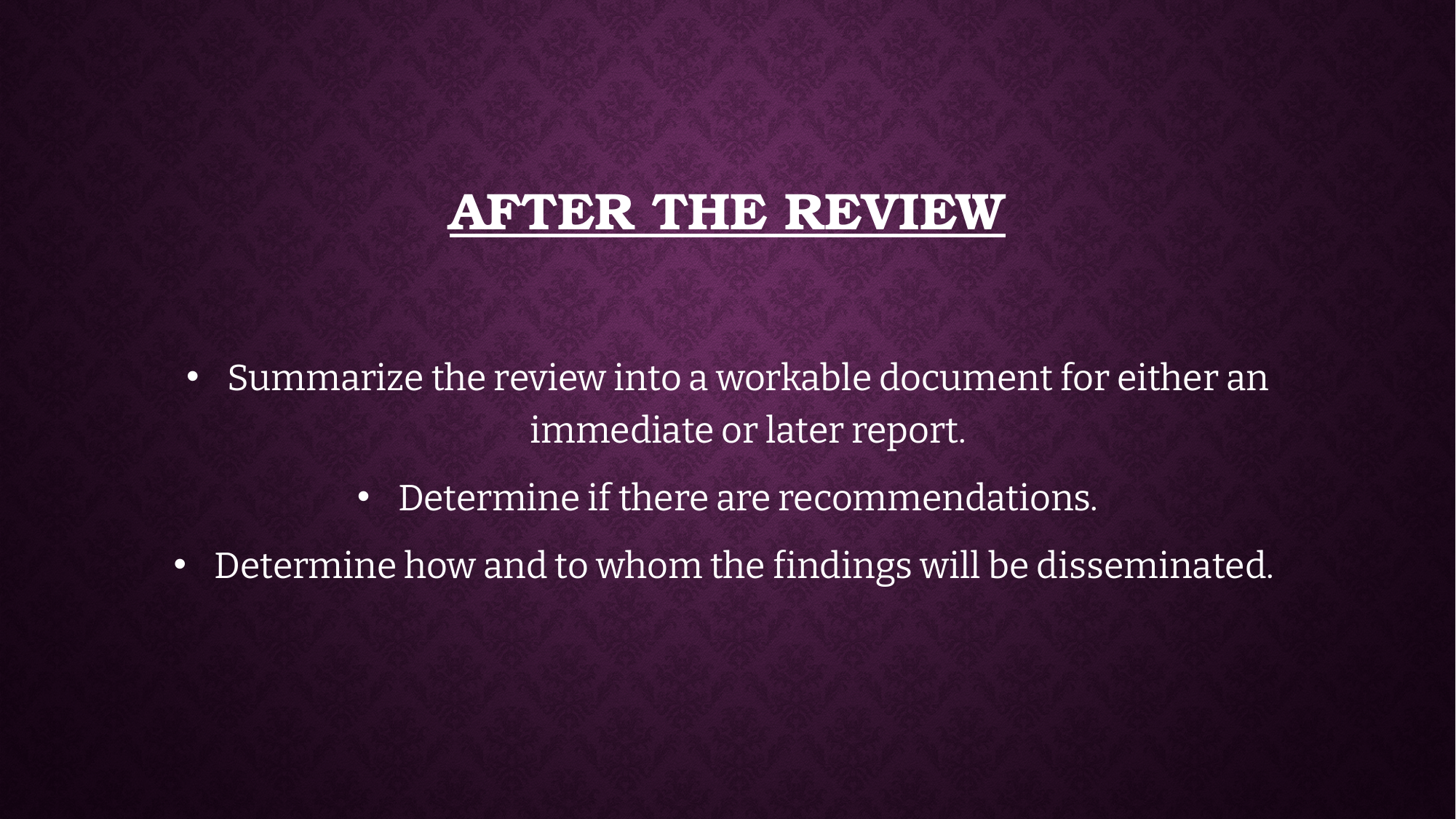

# After the Review
Summarize the review into a workable document for either an immediate or later report.
Determine if there are recommendations.
Determine how and to whom the findings will be disseminated.